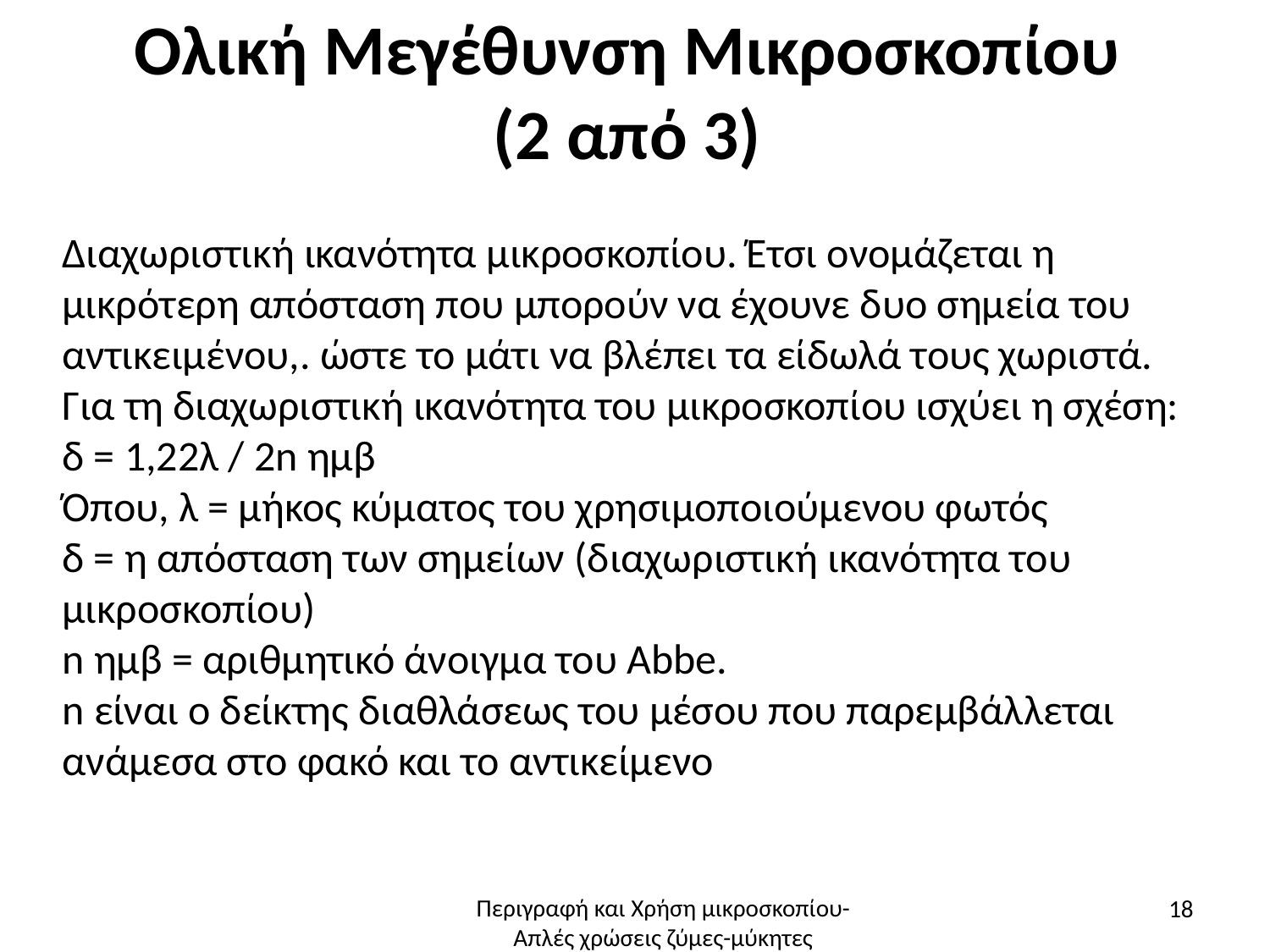

# Ολική Μεγέθυνση Μικροσκοπίου (2 από 3)
Διαχωριστική ικανότητα μικροσκοπίου. Έτσι ονομάζεται η μικρότερη απόσταση που μπορούν να έχουνε δυο σημεία του αντικειμένου,. ώστε το μάτι να βλέπει τα είδωλά τους χωριστά. Για τη διαχωριστική ικανότητα του μικροσκοπίου ισχύει η σχέση:
δ = 1,22λ / 2n ημβ
Όπου, λ = μήκος κύματος του χρησιμοποιούμενου φωτός
δ = η απόσταση των σημείων (διαχωριστική ικανότητα του μικροσκοπίου)
n ημβ = αριθμητικό άνοιγμα του Abbe.
n είναι ο δείκτης διαθλάσεως του μέσου που παρεμβάλλεται ανάμεσα στο φακό και το αντικείμενο
18
Περιγραφή και Χρήση μικροσκοπίου-Απλές χρώσεις ζύμες-μύκητες